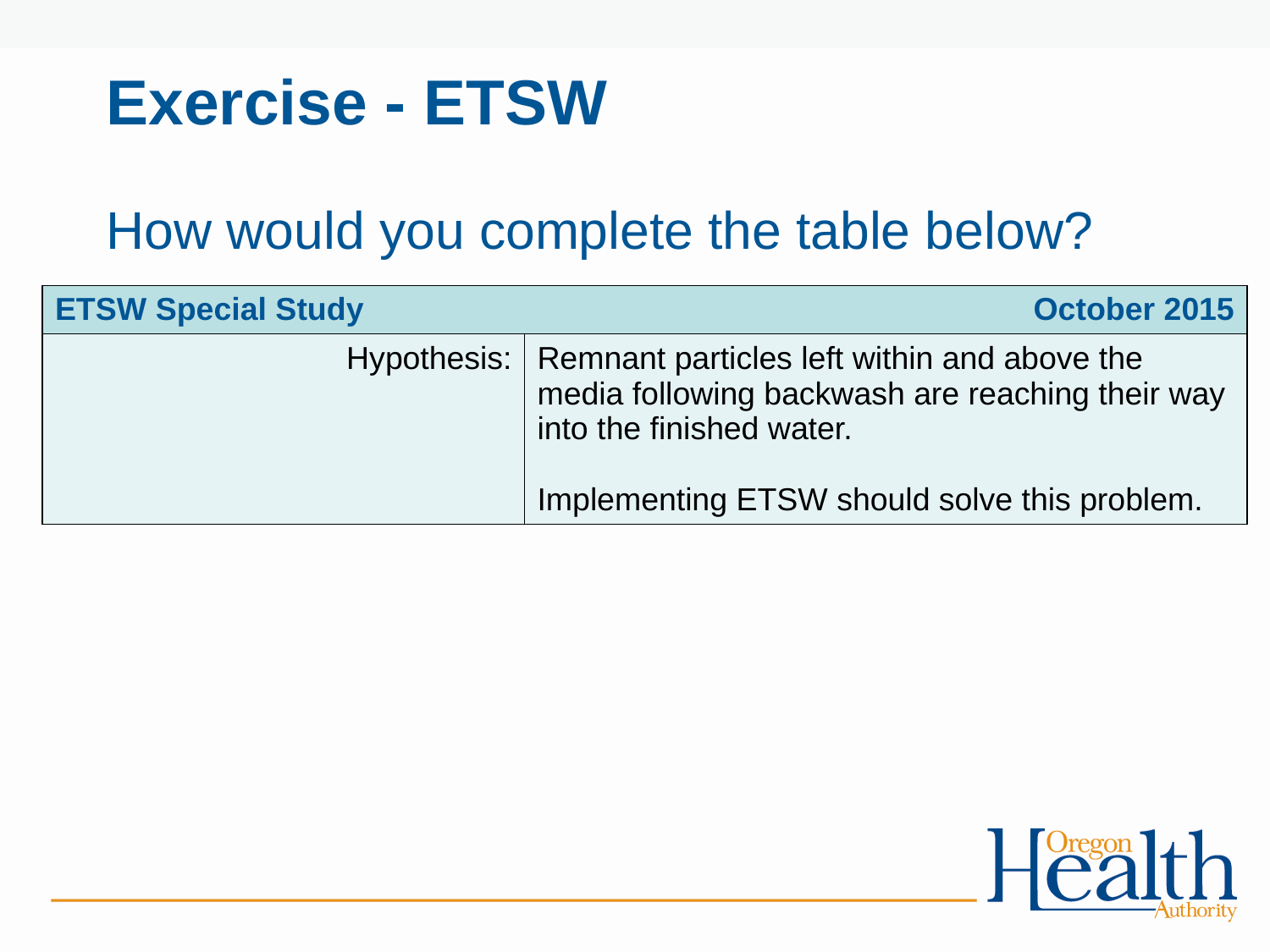

# Exercise - ETSW
How would you complete the table below?

| ETSW Special Study | October 2015 |
| --- | --- |
| Hypothesis: | Remnant particles left within and above the media following backwash are reaching their way into the finished water. Implementing ETSW should solve this problem. |